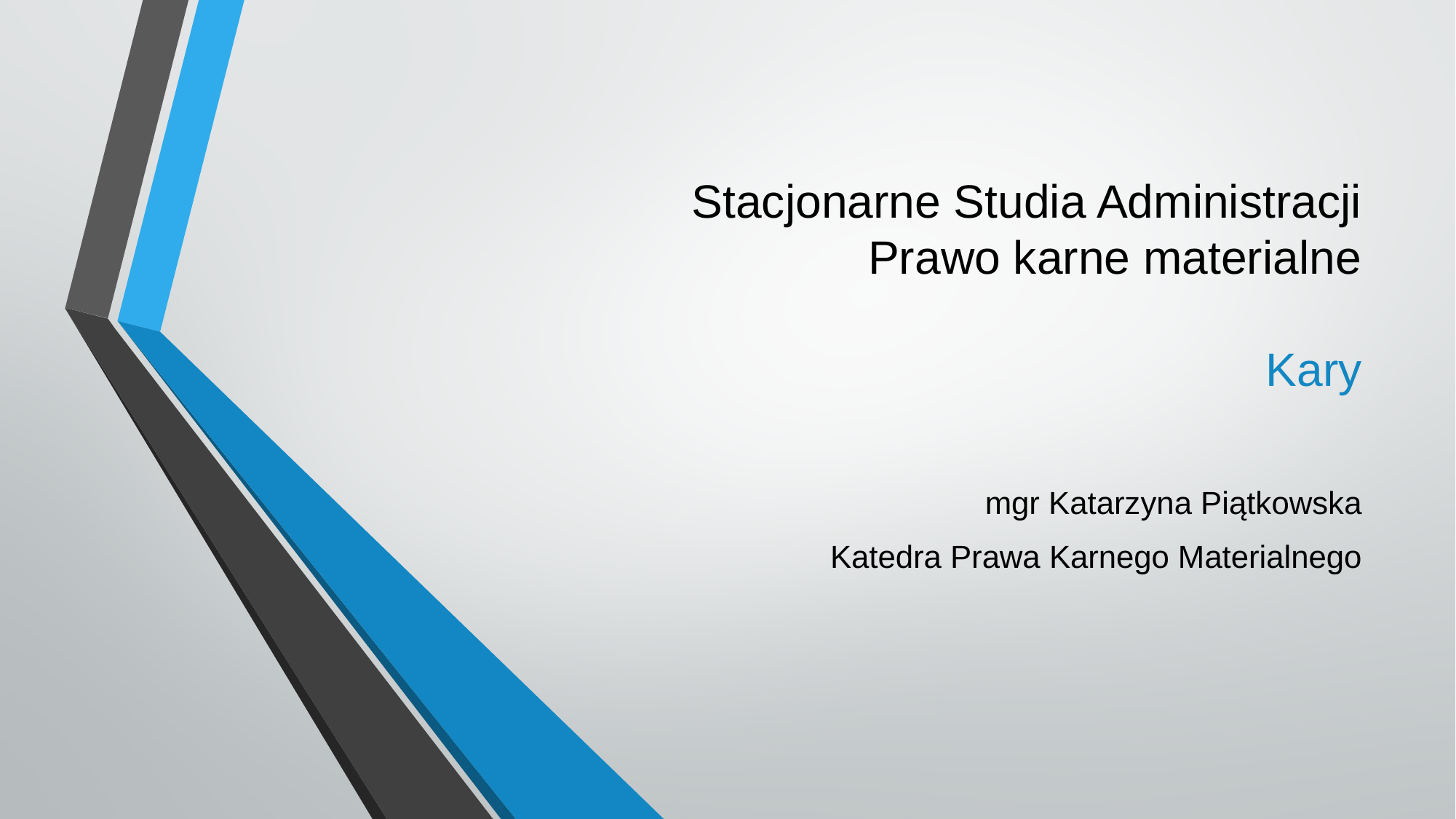

# Stacjonarne Studia Administracji Prawo karne materialne Kary
mgr Katarzyna Piątkowska
Katedra Prawa Karnego Materialnego